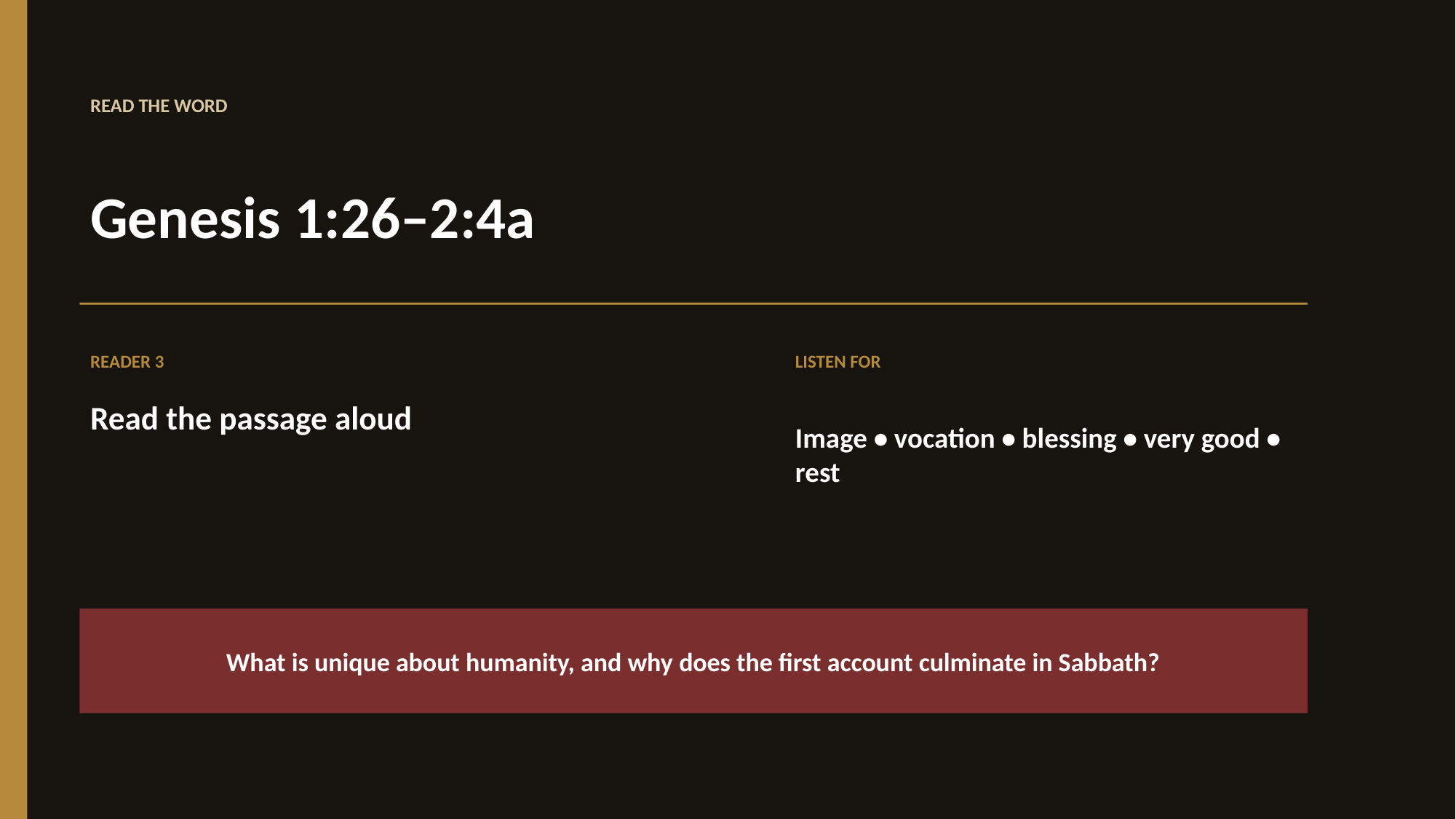

READ THE WORD
Genesis 1:26–2:4a

READER 3
LISTEN FOR
Read the passage aloud
Image • vocation • blessing • very good • rest

What is unique about humanity, and why does the first account culminate in Sabbath?